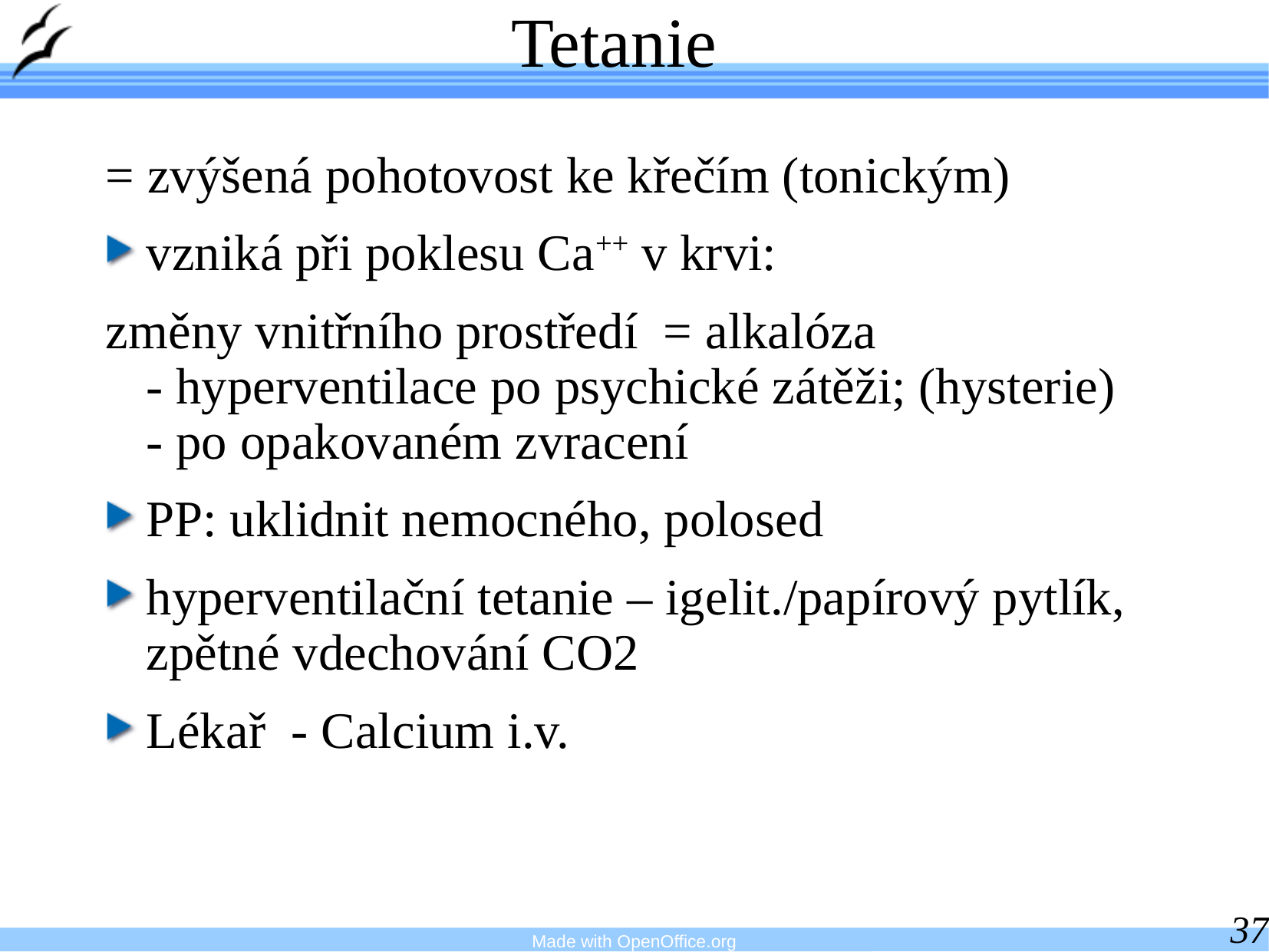

Tetanie
= zvýšená pohotovost ke křečím (tonickým)
vzniká při poklesu Ca++ v krvi:
změny vnitřního prostředí  = alkalóza
- hyperventilace po psychické zátěži; (hysterie)
- po opakovaném zvracení
PP: uklidnit nemocného, polosed
hyperventilační tetanie – igelit./papírový pytlík, zpětné vdechování CO2
Lékař  - Calcium i.v.